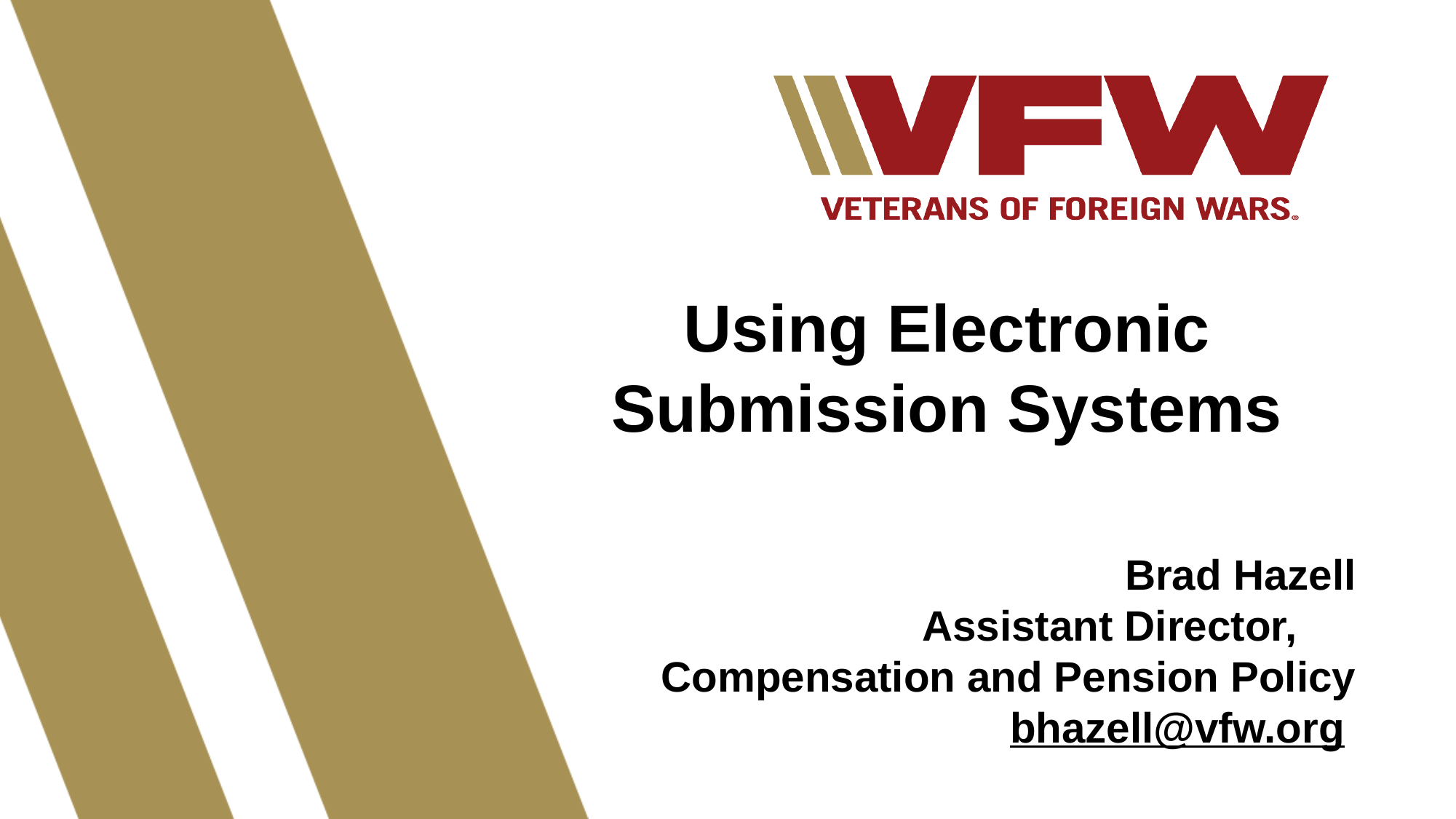

Using Electronic Submission Systems
Brad Hazell
Assistant Director,      Compensation and Pension Policy
bhazell@vfw.org